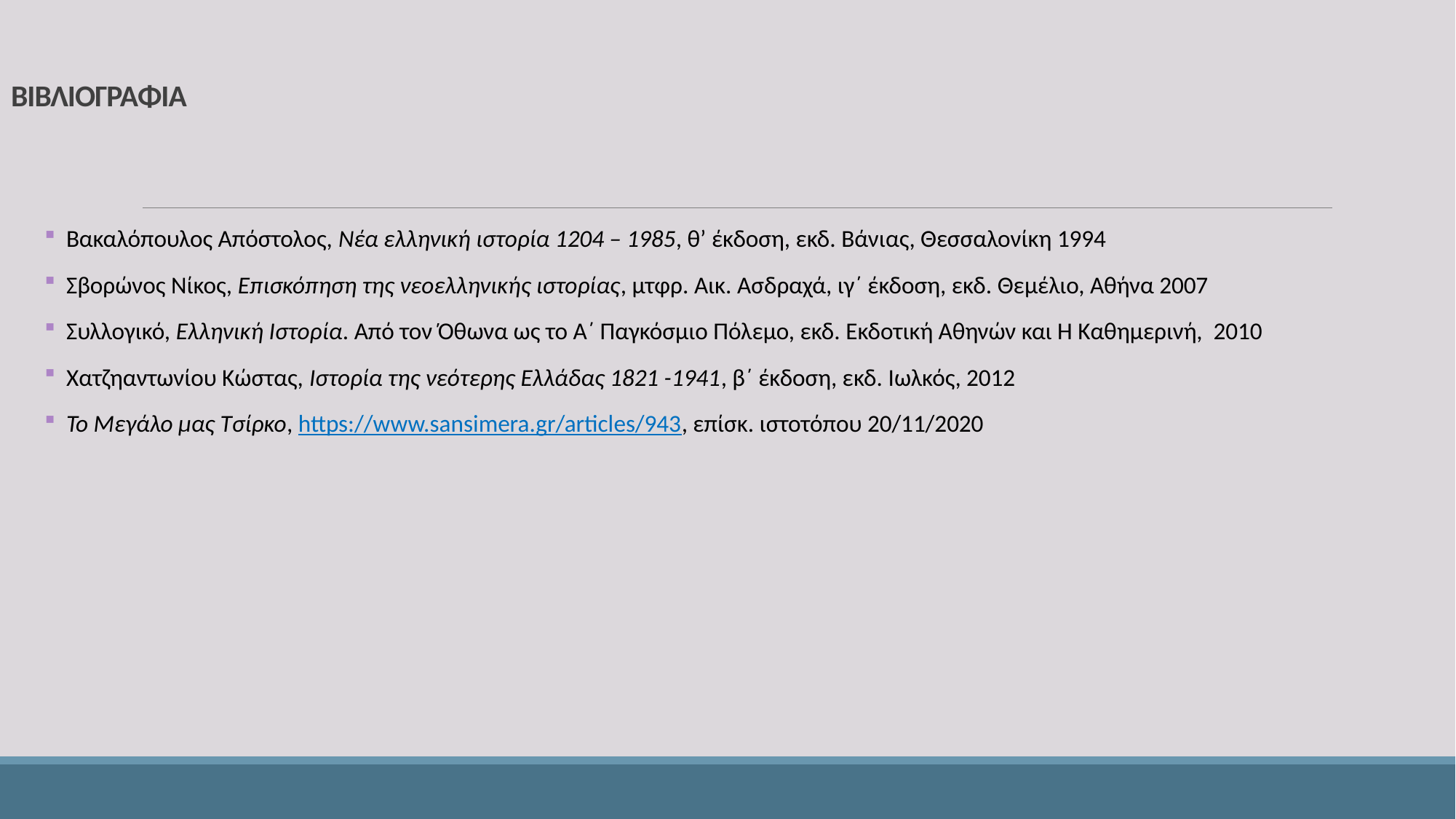

# ΒΙΒΛΙΟΓΡΑΦΙΑ
Βακαλόπουλος Απόστολος, Νέα ελληνική ιστορία 1204 – 1985, θ’ έκδοση, εκδ. Βάνιας, Θεσσαλονίκη 1994
Σβορώνος Νίκος, Επισκόπηση της νεοελληνικής ιστορίας, μτφρ. Αικ. Ασδραχά, ιγ΄ έκδοση, εκδ. Θεμέλιο, Αθήνα 2007
Συλλογικό, Ελληνική Ιστορία. Από τον Όθωνα ως το Α΄ Παγκόσμιο Πόλεμο, εκδ. Εκδοτική Αθηνών και Η Καθημερινή,  2010
Χατζηαντωνίου Κώστας, Ιστορία της νεότερης Ελλάδας 1821 -1941, β΄ έκδοση, εκδ. Ιωλκός, 2012
Το Μεγάλο μας Τσίρκο, https://www.sansimera.gr/articles/943, επίσκ. ιστοτόπου 20/11/2020